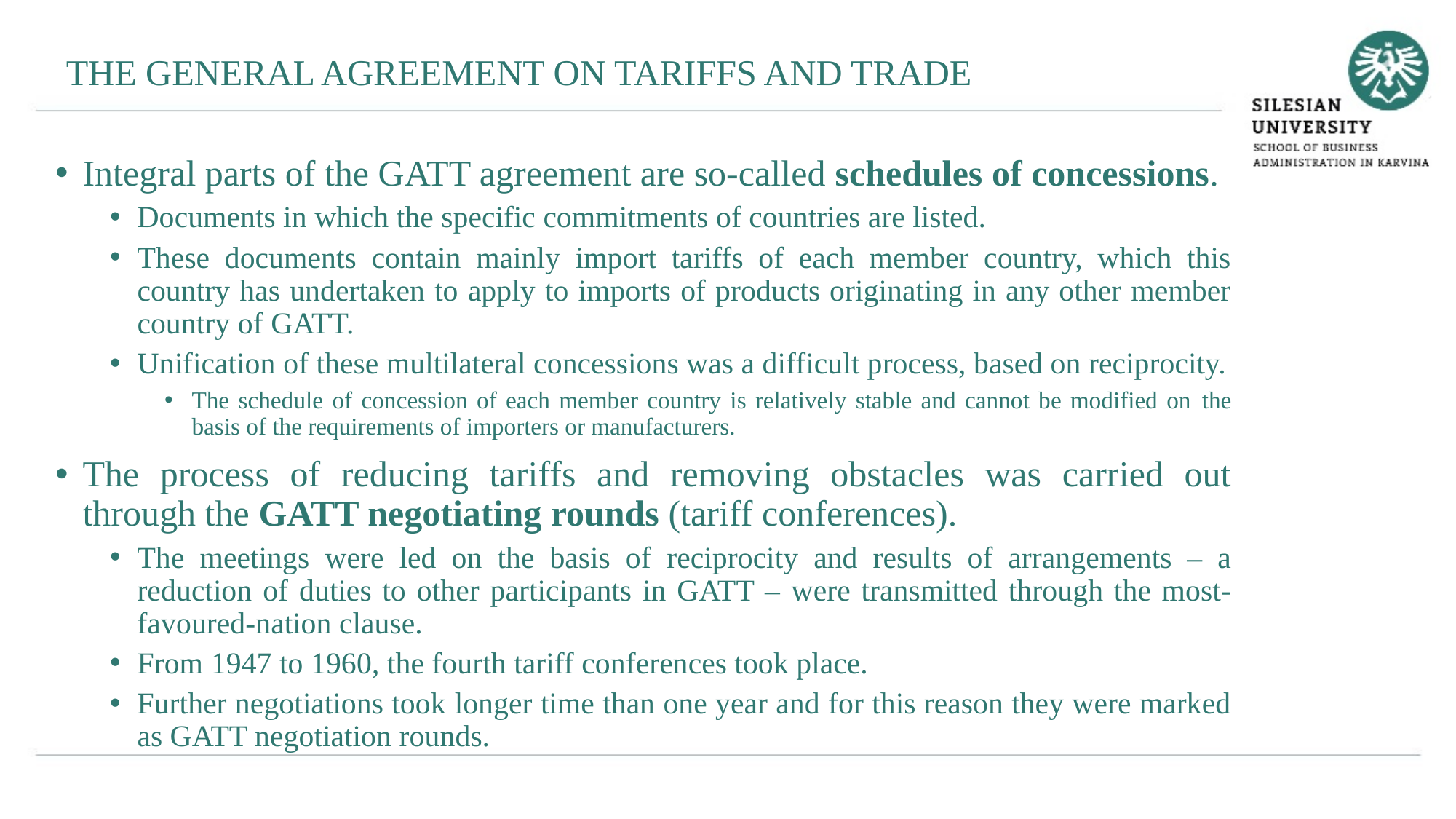

THE GENERAL AGREEMENT ON TARIFFS AND TRADE
Integral parts of the GATT agreement are so-called schedules of concessions.
Documents in which the specific commitments of countries are listed.
These documents contain mainly import tariffs of each member country, which this country has undertaken to apply to imports of products originating in any other member country of GATT.
Unification of these multilateral concessions was a difficult process, based on reciprocity.
The schedule of concession of each member country is relatively stable and cannot be modified on the basis of the requirements of importers or manufacturers.
The process of reducing tariffs and removing obstacles was carried out through the GATT negotiating rounds (tariff conferences).
The meetings were led on the basis of reciprocity and results of arrangements – a reduction of duties to other participants in GATT – were transmitted through the most-favoured-nation clause.
From 1947 to 1960, the fourth tariff conferences took place.
Further negotiations took longer time than one year and for this reason they were marked as GATT negotiation rounds.